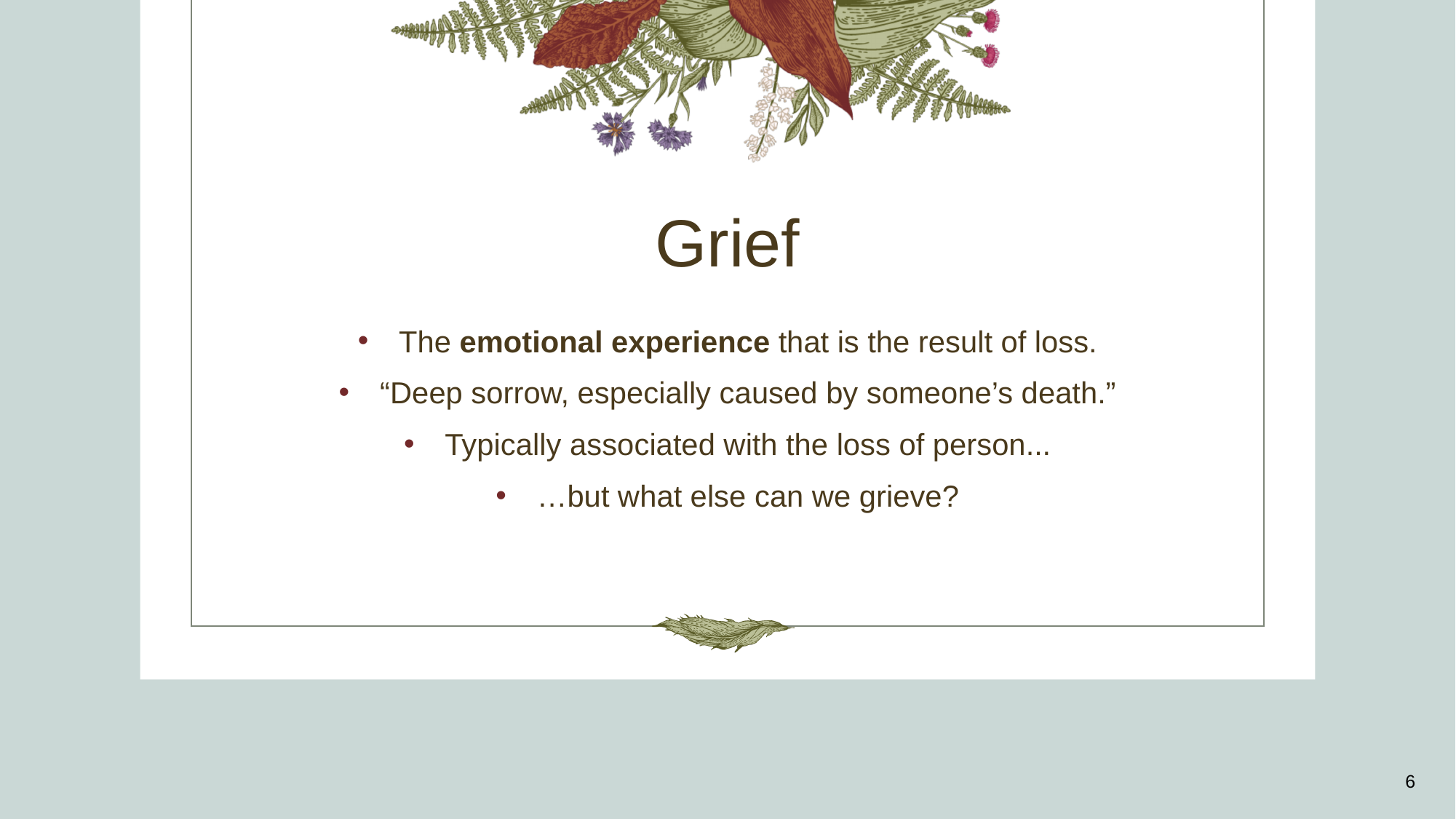

# Grief
The emotional experience that is the result of loss.
“Deep sorrow, especially caused by someone’s death.”
Typically associated with the loss of person...
…but what else can we grieve?

6